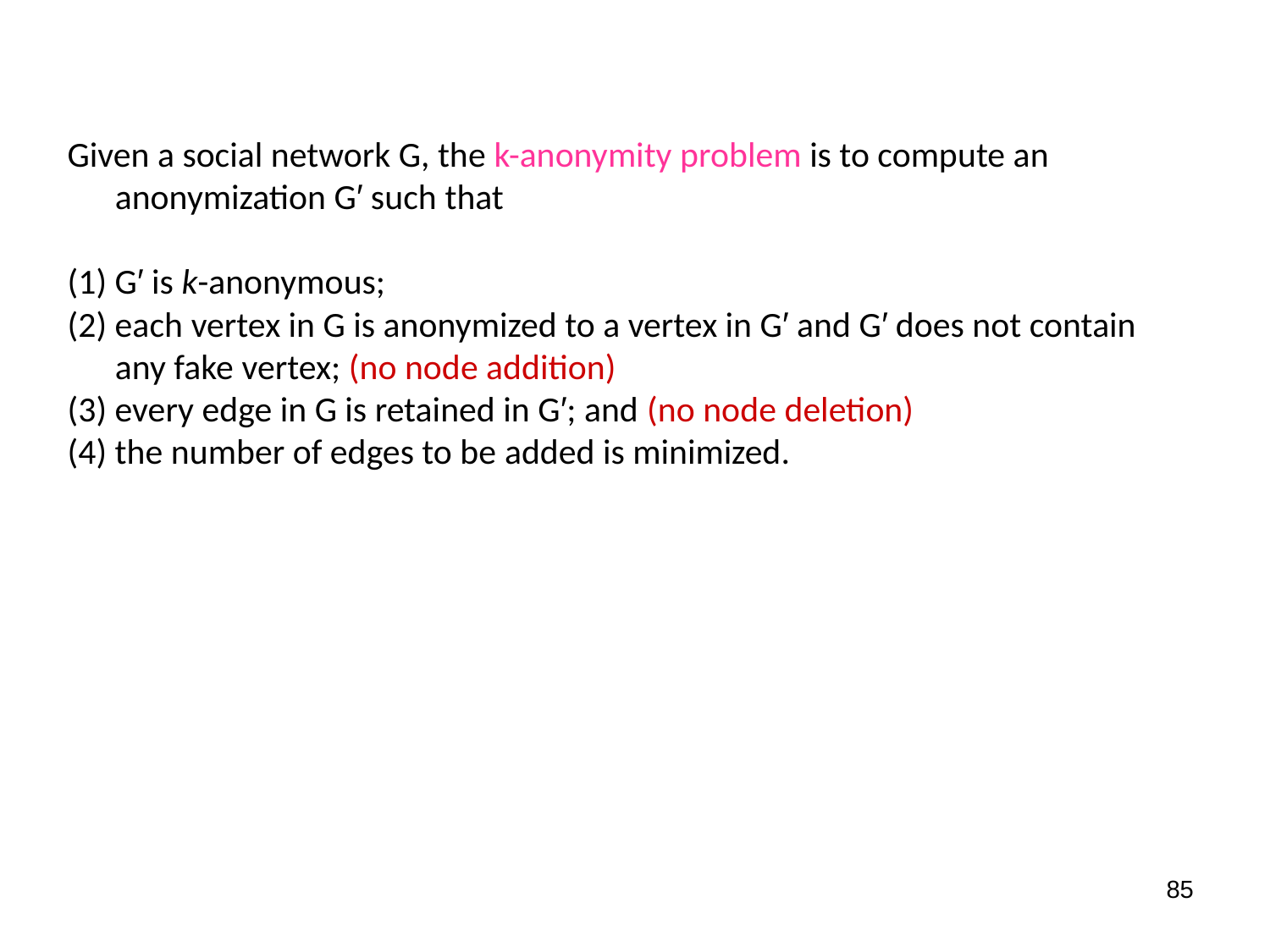

Given a social network G, the k-anonymity problem is to compute an anonymization G′ such that

(1) G′ is k-anonymous;
(2) each vertex in G is anonymized to a vertex in G′ and G′ does not contain any fake vertex; (no node addition)
(3) every edge in G is retained in G′; and (no node deletion)
(4) the number of edges to be added is minimized.
85